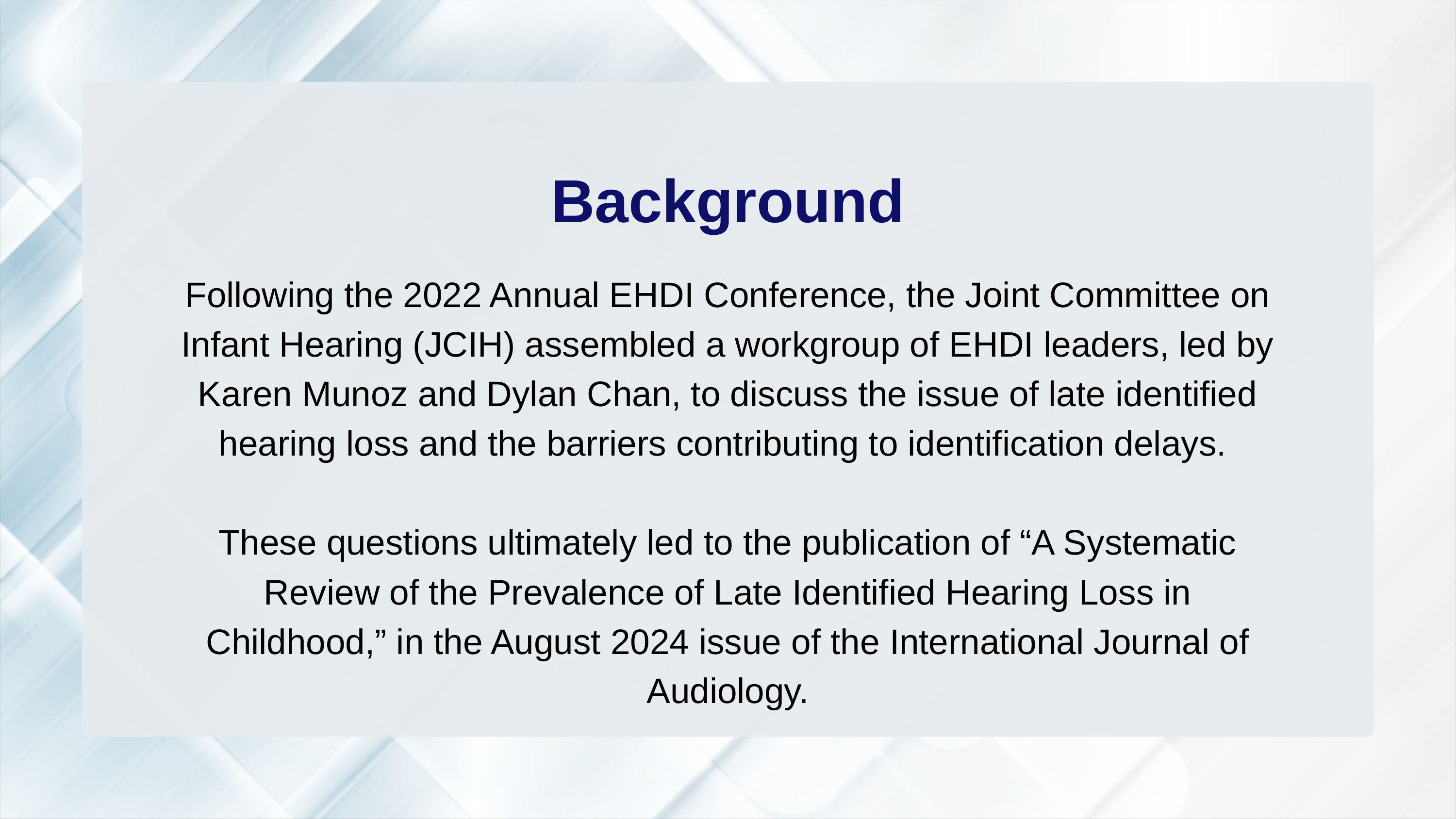

Background
Following the 2022 Annual EHDI Conference, the Joint Committee on Infant Hearing (JCIH) assembled a workgroup of EHDI leaders, led by Karen Munoz and Dylan Chan, to discuss the issue of late identified hearing loss and the barriers contributing to identification delays.

These questions ultimately led to the publication of “A Systematic Review of the Prevalence of Late Identified Hearing Loss in Childhood,” in the August 2024 issue of the International Journal of Audiology.